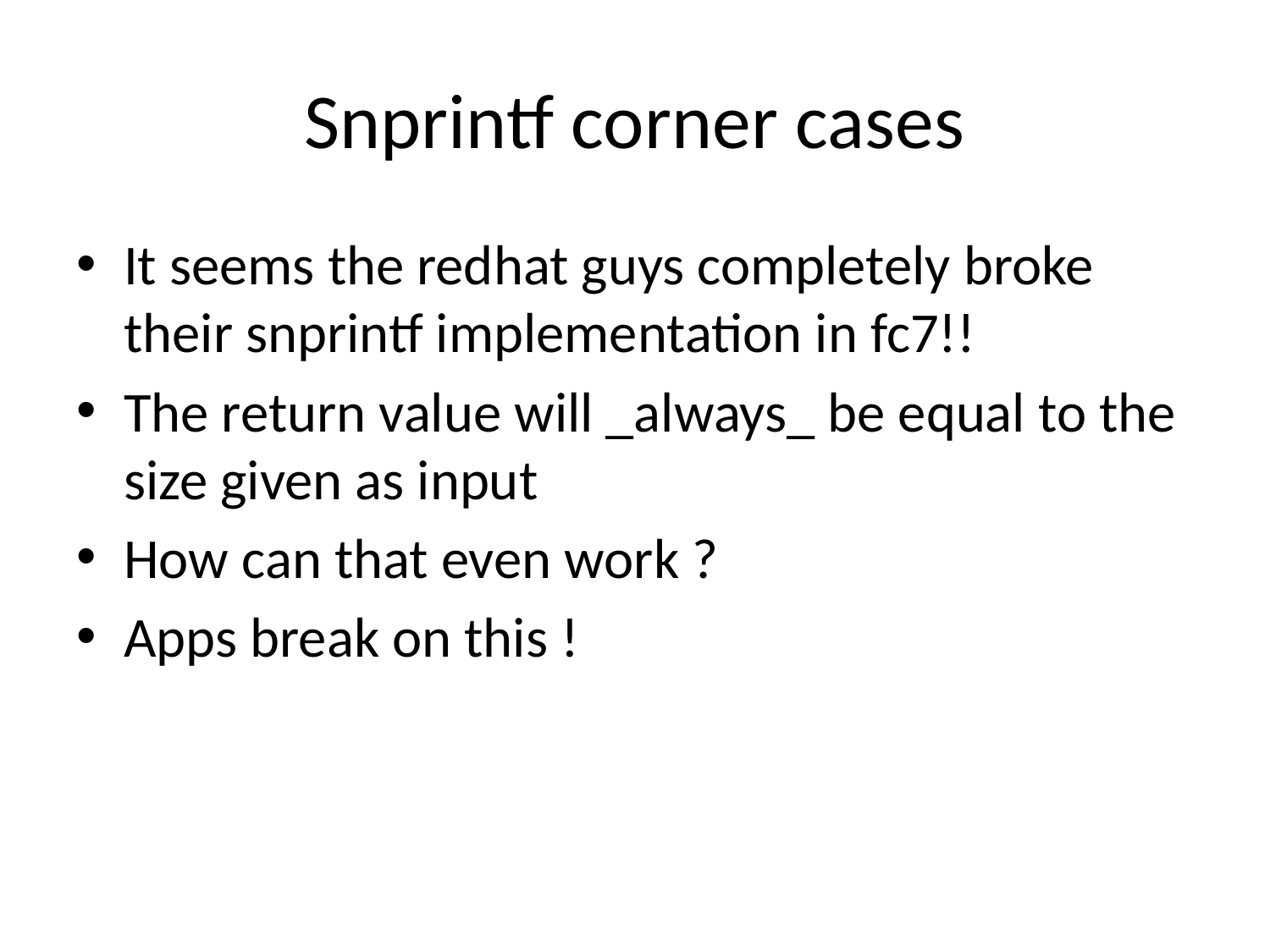

# Snprintf corner cases
It seems the redhat guys completely broke their snprintf implementation in fc7!!
The return value will _always_ be equal to the size given as input
How can that even work ?
Apps break on this !